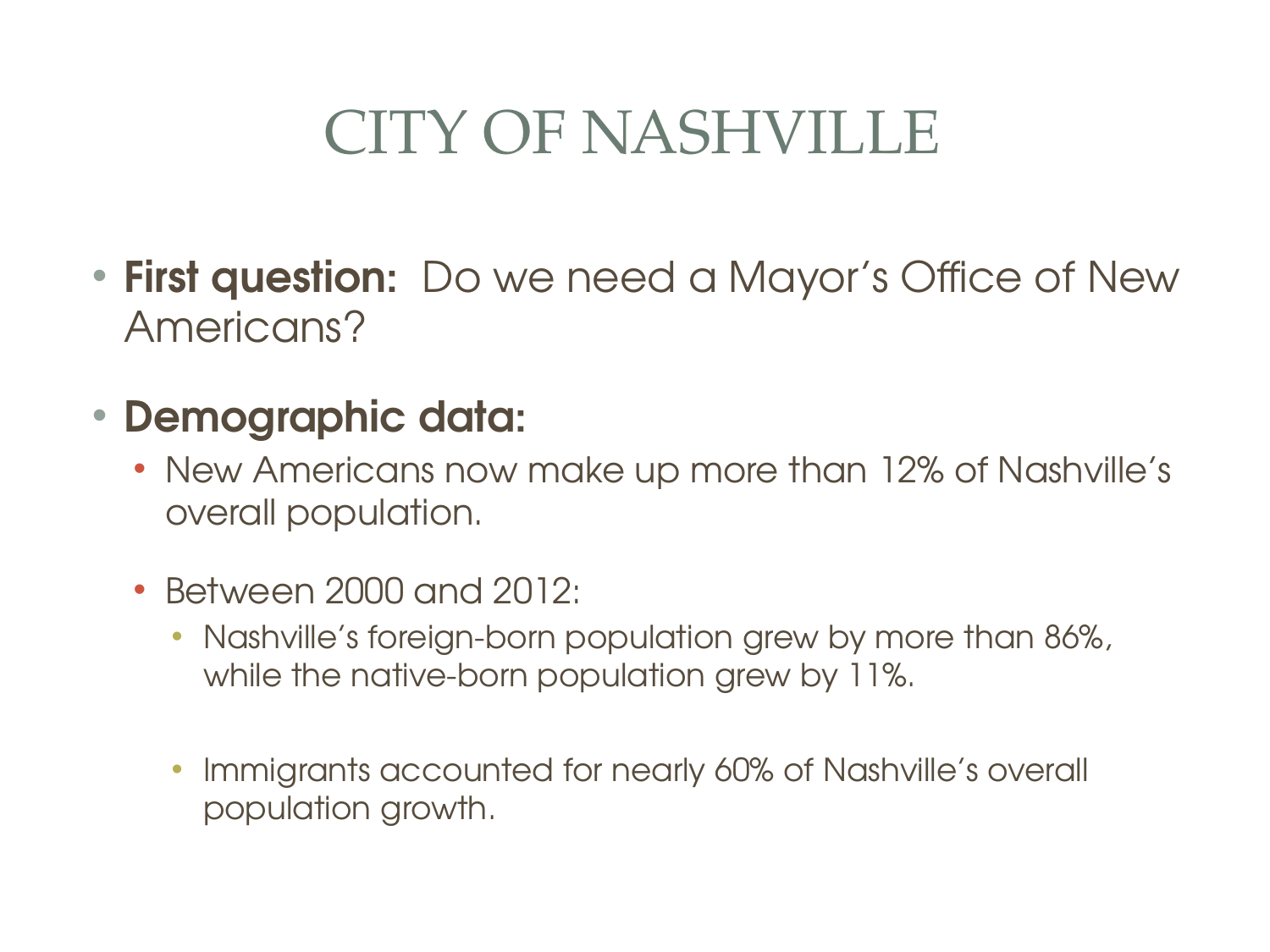

# City of Nashville
First question:  Do we need a Mayor’s Office of New Americans?

Demographic data:
New Americans now make up more than 12% of Nashville’s overall population.

Between 2000 and 2012:
Nashville’s foreign-born population grew by more than 86%, while the native-born population grew by 11%.

Immigrants accounted for nearly 60% of Nashville’s overall population growth.